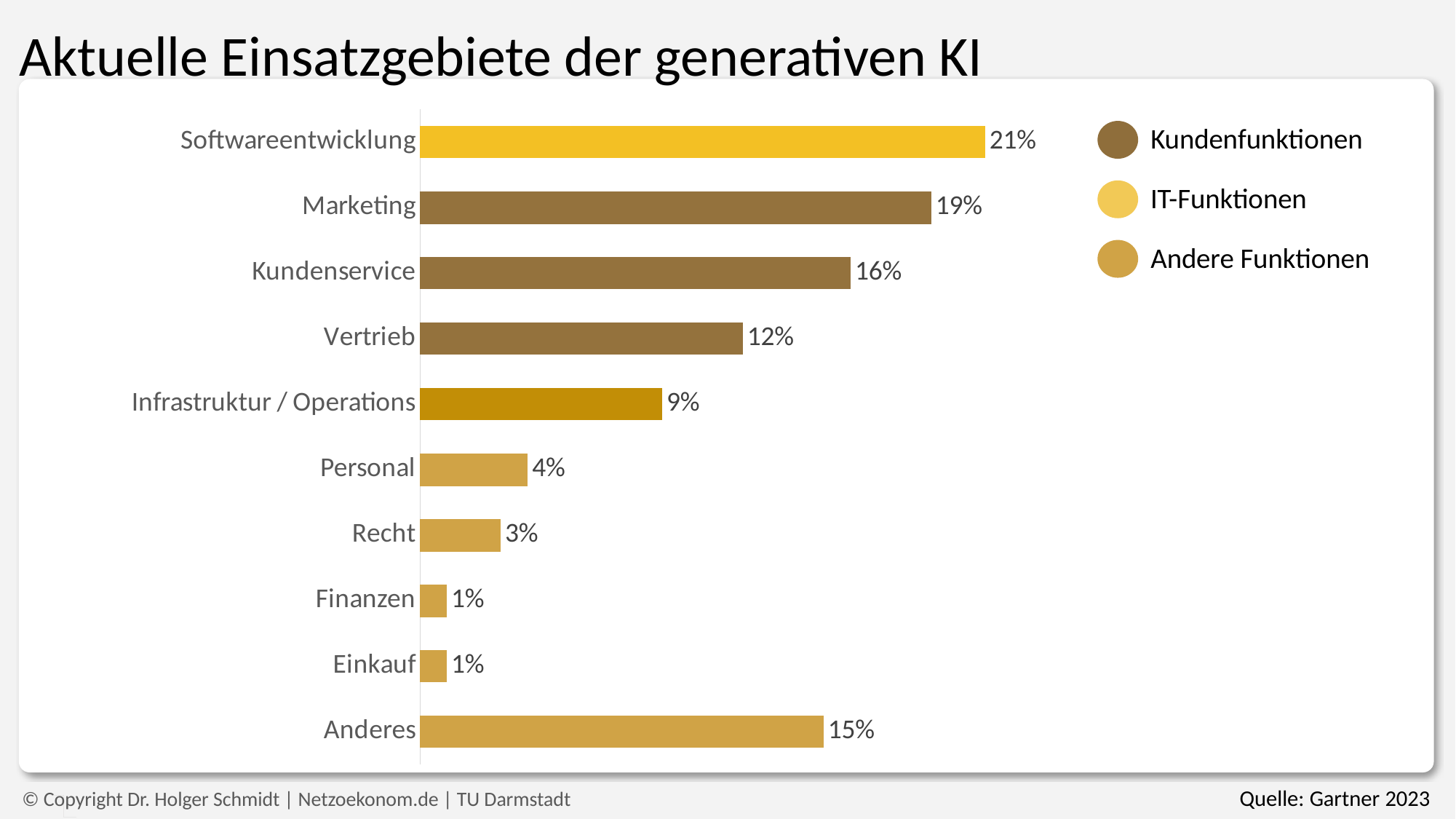

Aktuelle Einsatzgebiete der generativen KI

### Chart

| Category | Datenreihe 1 |
|---|---|
| Anderes | 0.15 |
| Einkauf | 0.01 |
| Finanzen | 0.01 |
| Recht | 0.03 |
| Personal | 0.04 |
| Infrastruktur / Operations | 0.09 |
| Vertrieb | 0.12 |
| Kundenservice | 0.16 |
| Marketing | 0.19 |
| Softwareentwicklung | 0.21 |
Kundenfunktionen

IT-Funktionen

Andere Funktionen

Quelle: Gartner 2023
© Copyright Dr. Holger Schmidt | Netzoekonom.de | TU Darmstadt